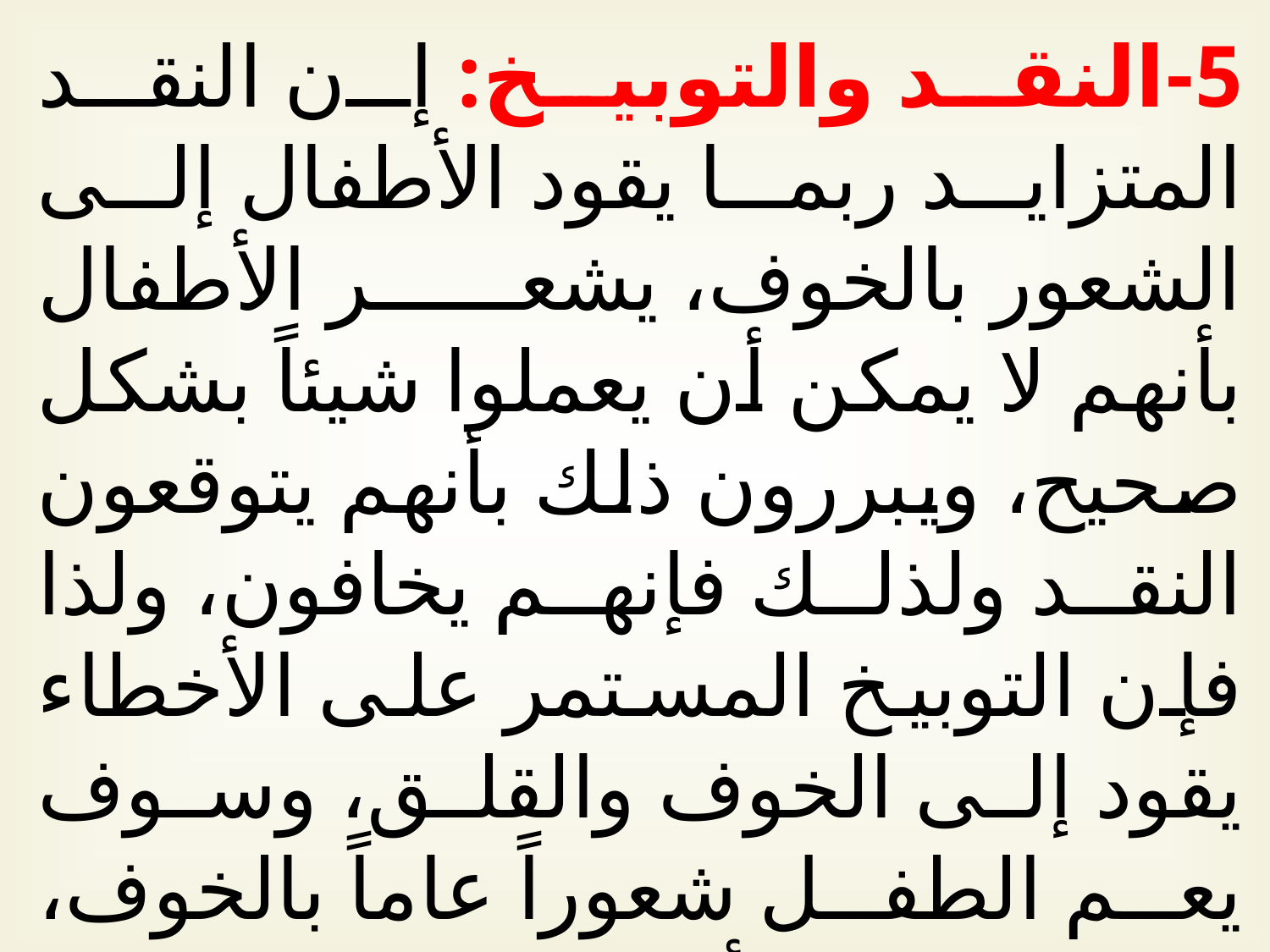

5-النقد والتوبيخ: إن النقد المتزايد ربما يقود الأطفال إلى الشعور بالخوف، يشعر الأطفال بأنهم لا يمكن أن يعملوا شيئاً بشكل صحيح، ويبررون ذلك بأنهم يتوقعون النقد ولذلك فإنهم يخافون، ولذا فإن التوبيخ المستمر على الأخطاء يقود إلى الخوف والقلق، وسوف يعم الطفل شعوراً عاماً بالخوف، وبالتالي فإن الأطفال الذين ينتقدون على نشاطانهم وعلى تطفلهم ربما يصبحون خائفين أو خجولين.